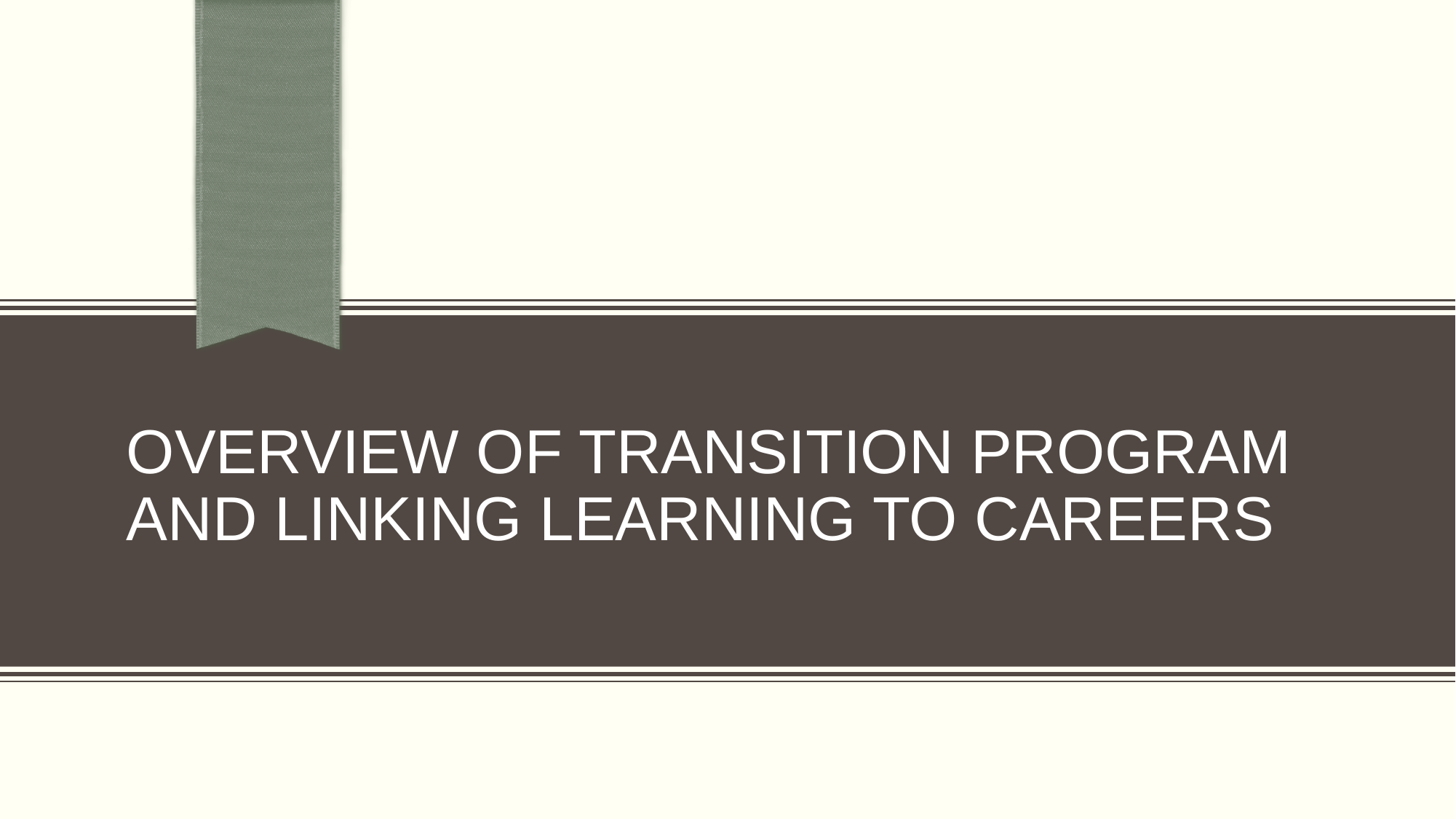

# Overview of Transition Program and Linking Learning to Careers